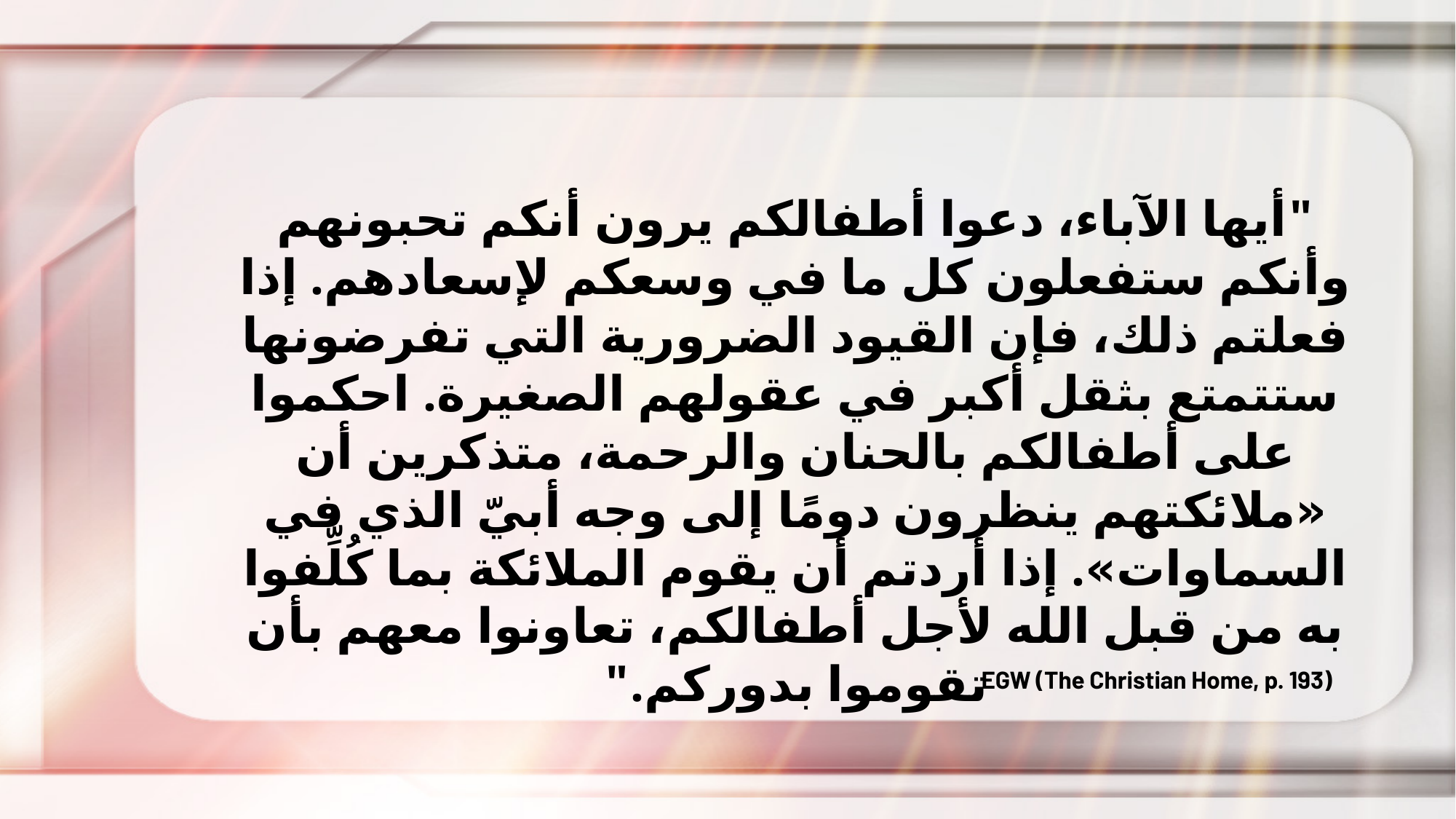

"أيها الآباء، دعوا أطفالكم يرون أنكم تحبونهم وأنكم ستفعلون كل ما في وسعكم لإسعادهم. إذا فعلتم ذلك، فإن القيود الضرورية التي تفرضونها ستتمتع بثقل أكبر في عقولهم الصغيرة. احكموا على أطفالكم بالحنان والرحمة، متذكرين أن «ملائكتهم ينظرون دومًا إلى وجه أبيّ الذي في السماوات». إذا أردتم أن يقوم الملائكة بما كُلِّفوا به من قبل الله لأجل أطفالكم، تعاونوا معهم بأن تقوموا بدوركم."
EGW (The Christian Home, p. 193)